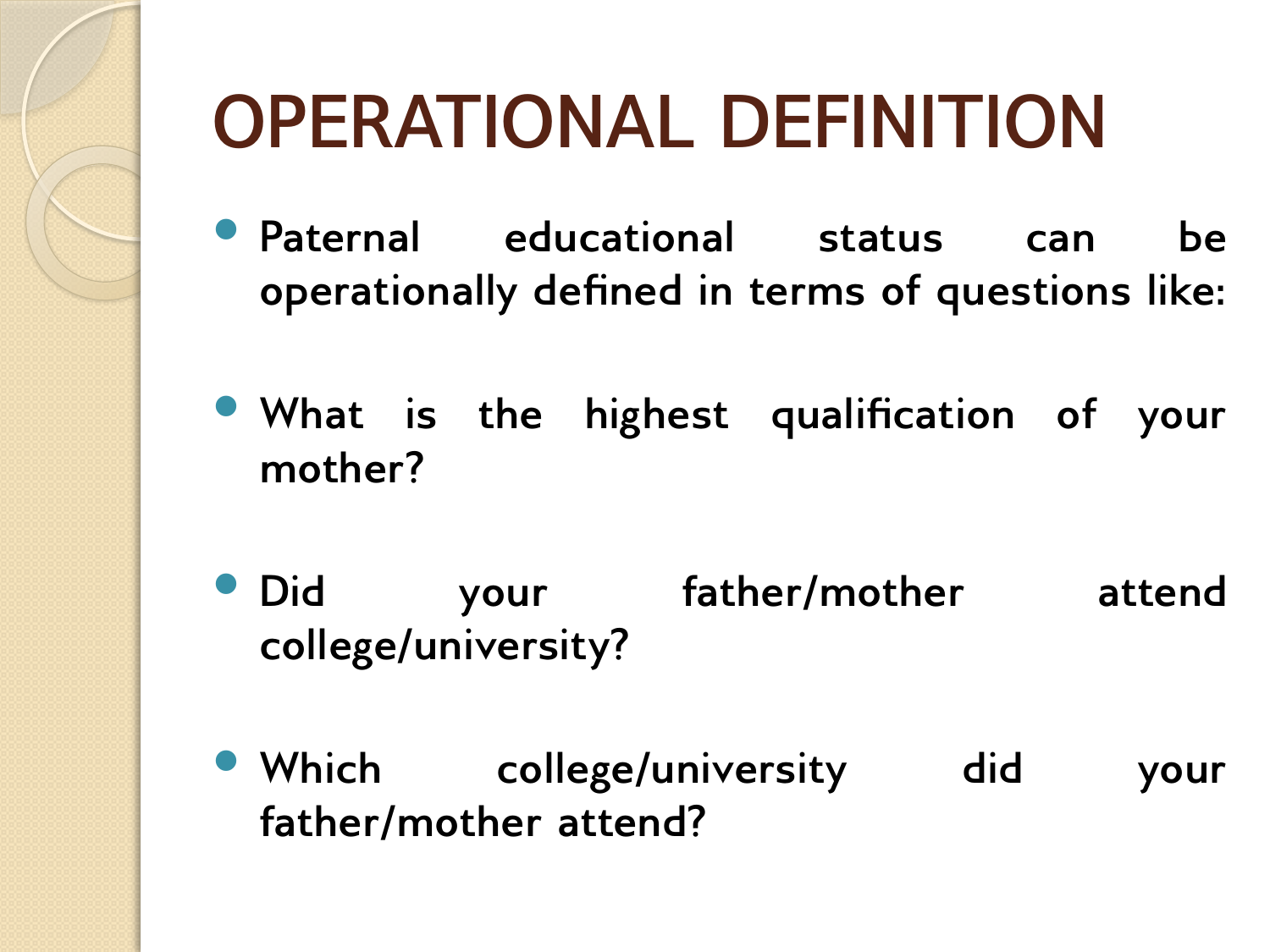

# OPERATIONAL DEFINITION
Paternal educational status can be operationally defined in terms of questions like:

What is the highest qualification of your mother?

Did your father/mother attend college/university?

Which college/university did your father/mother attend?